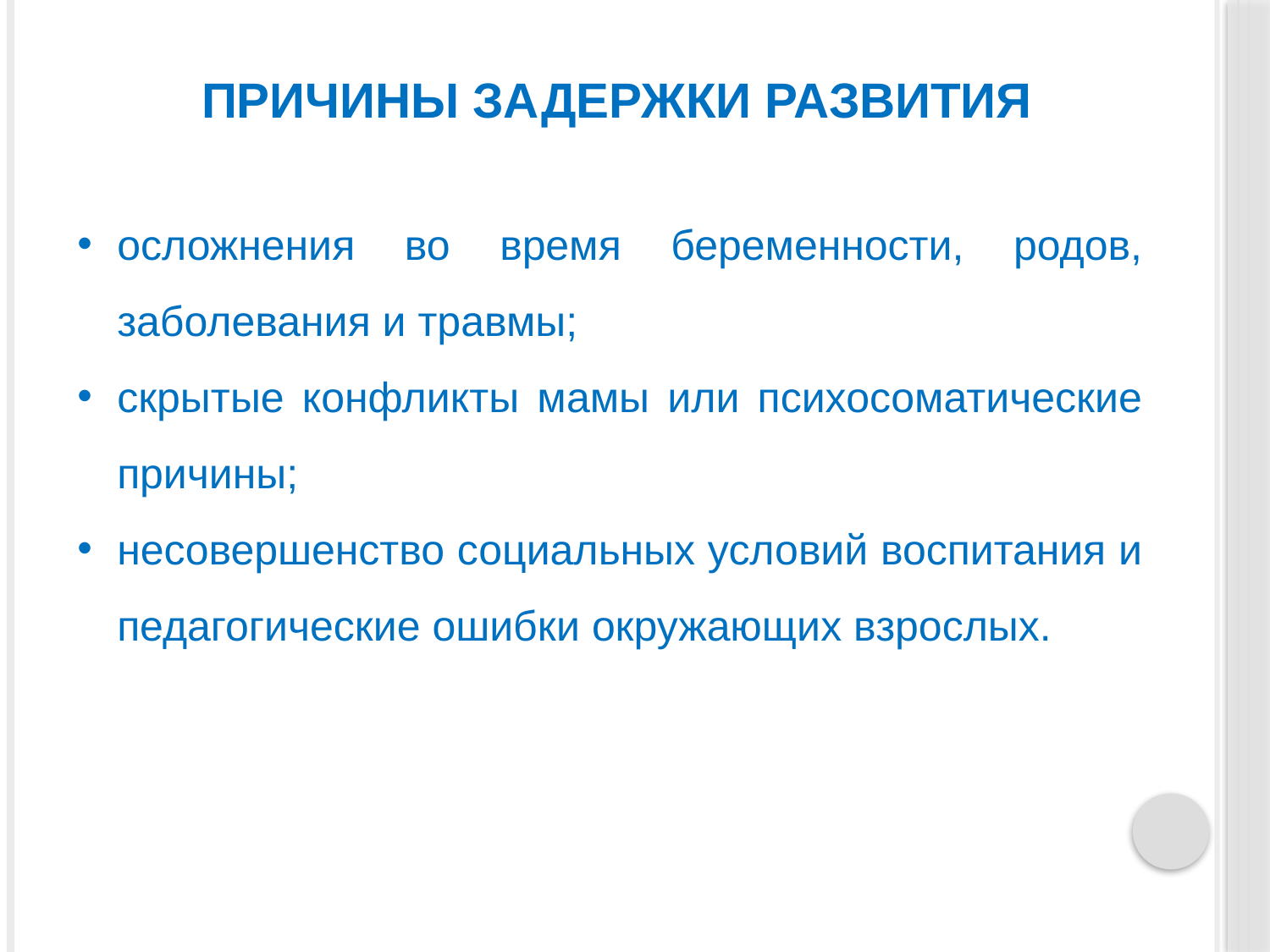

# Причины задержки развития
осложнения во время беременности, родов, заболевания и травмы;
скрытые конфликты мамы или психосоматические причины;
несовершенство социальных условий воспитания и педагогические ошибки окружающих взрослых.